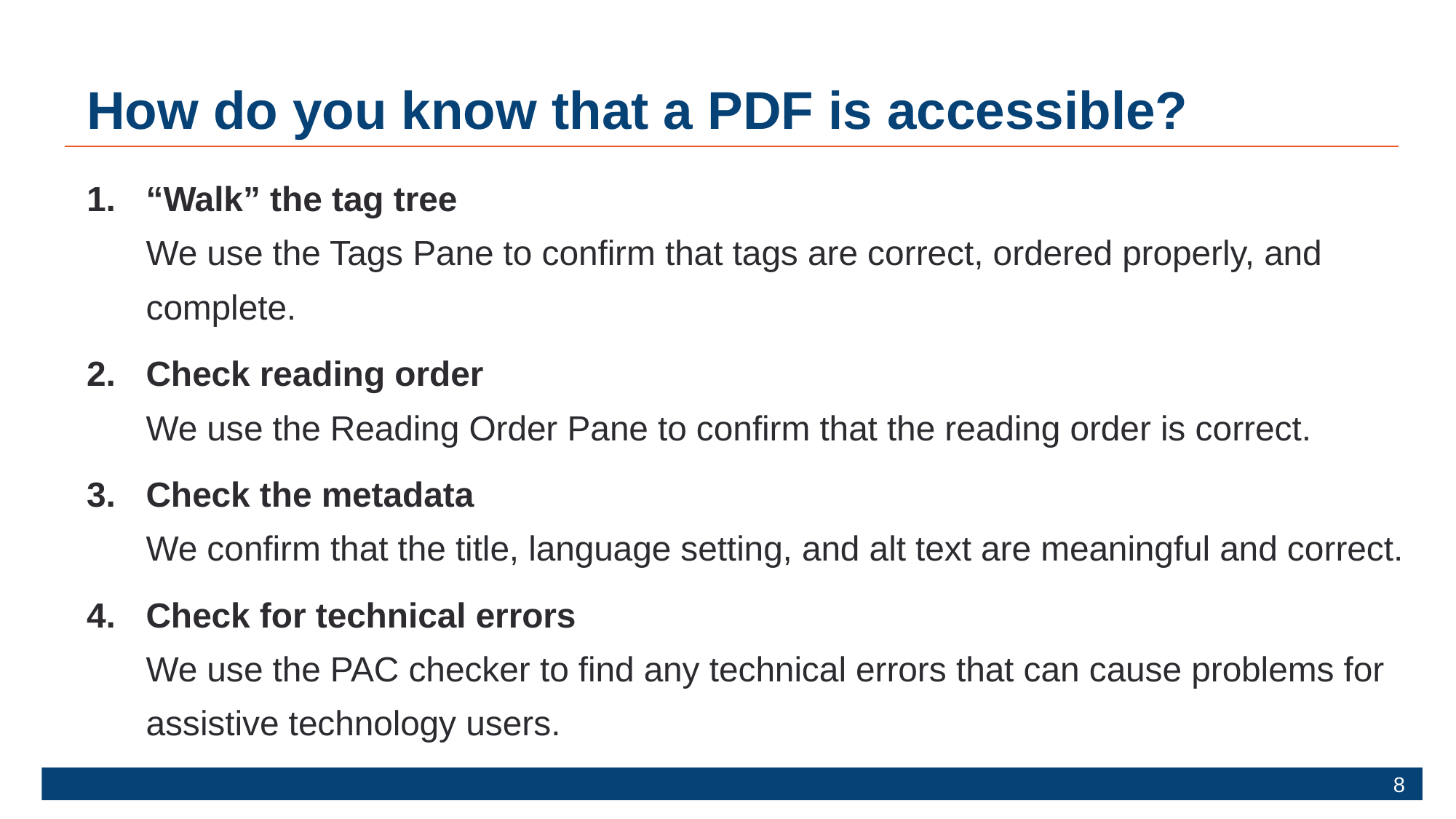

# How do you know that a PDF is accessible?
“Walk” the tag tree
We use the Tags Pane to confirm that tags are correct, ordered properly, and complete.
Check reading order
We use the Reading Order Pane to confirm that the reading order is correct.
Check the metadata
We confirm that the title, language setting, and alt text are meaningful and correct.
Check for technical errors
We use the PAC checker to find any technical errors that can cause problems for assistive technology users.

8